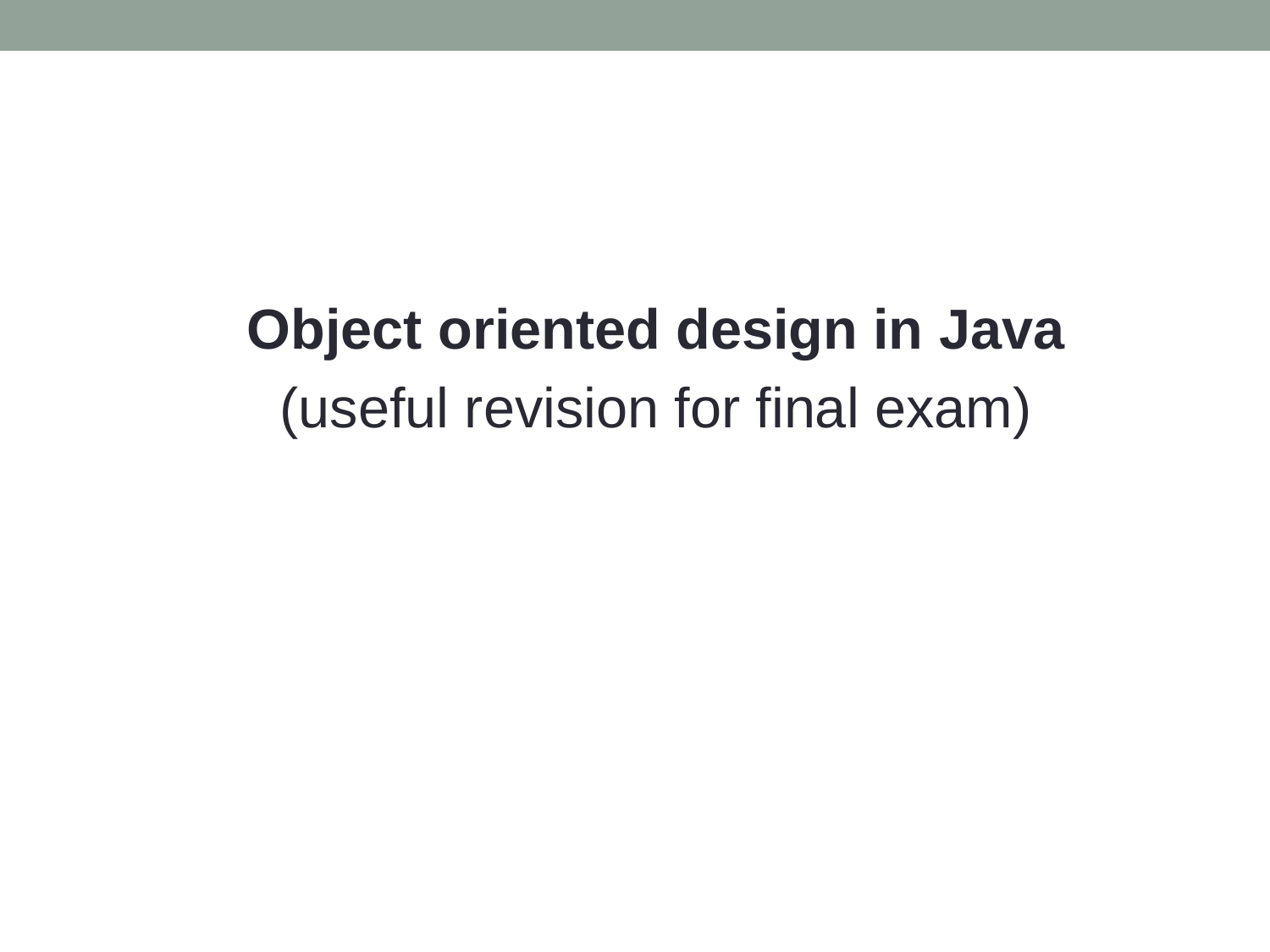

Object oriented design in Java
(useful revision for final exam)